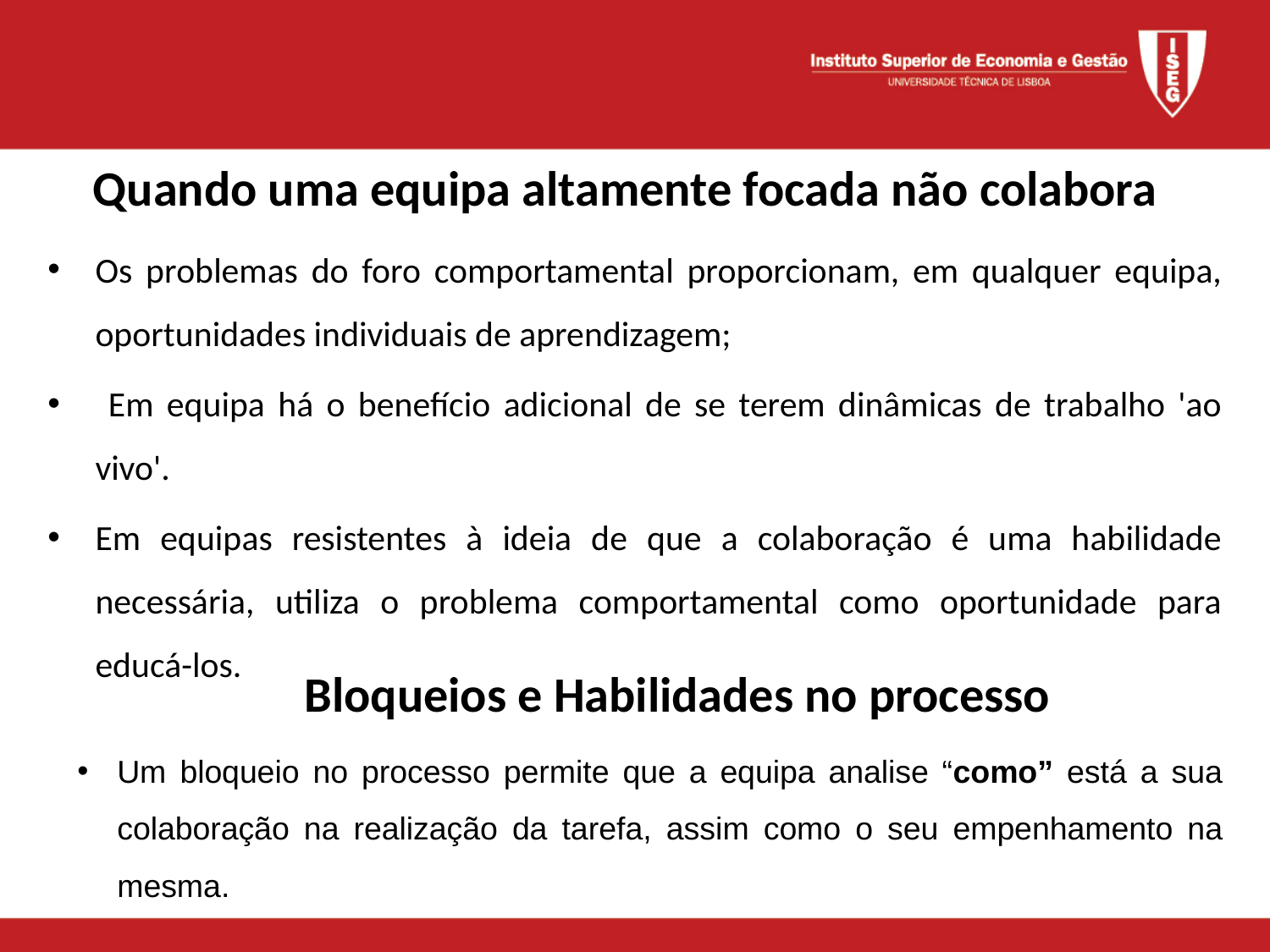

# Quando uma equipa altamente focada não colabora
Os problemas do foro comportamental proporcionam, em qualquer equipa, oportunidades individuais de aprendizagem;
 Em equipa há o benefício adicional de se terem dinâmicas de trabalho 'ao vivo'.
Em equipas resistentes à ideia de que a colaboração é uma habilidade necessária, utiliza o problema comportamental como oportunidade para educá-los.
Bloqueios e Habilidades no processo
Um bloqueio no processo permite que a equipa analise “como” está a sua colaboração na realização da tarefa, assim como o seu empenhamento na mesma.